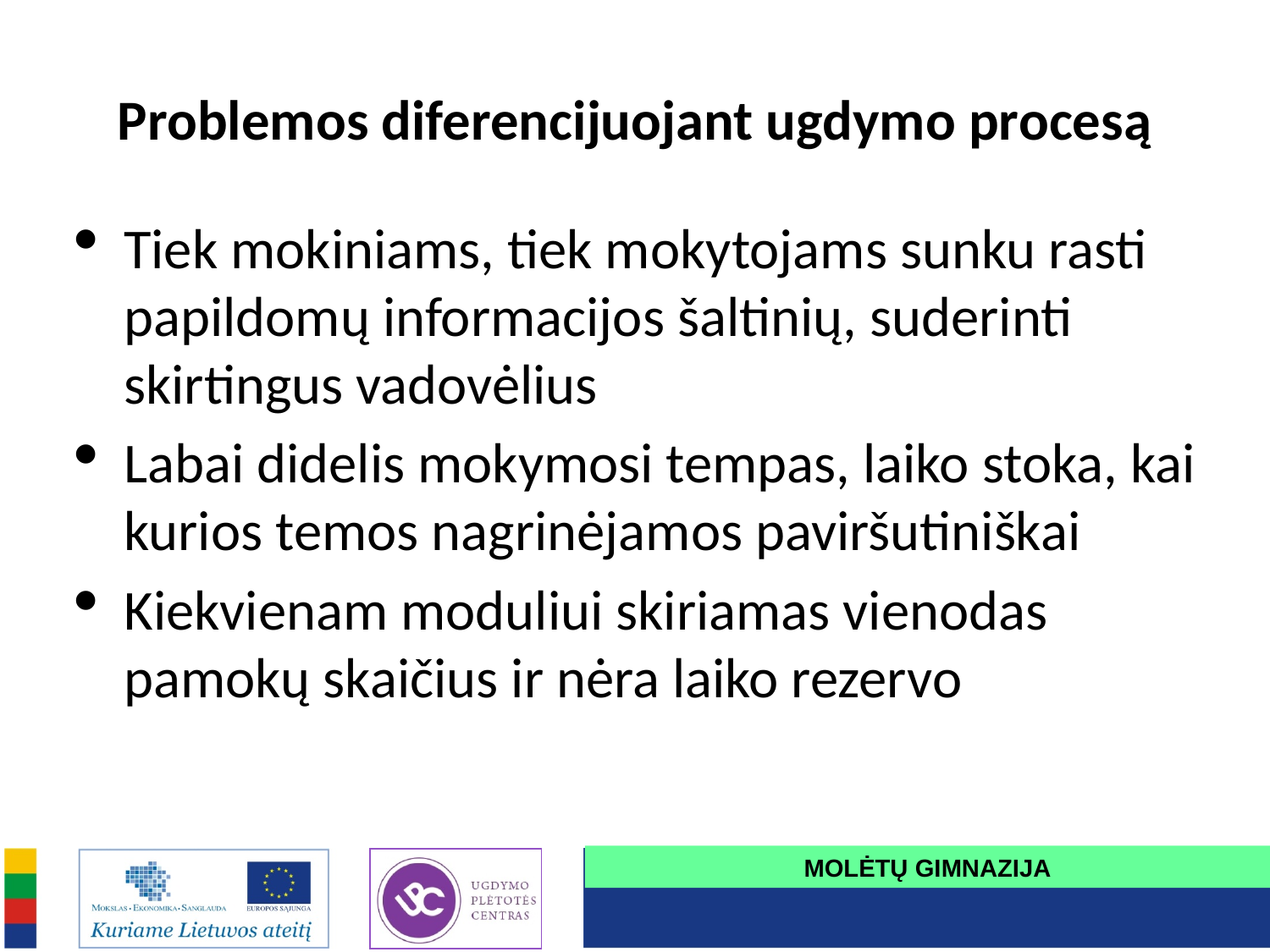

# Problemos diferencijuojant ugdymo procesą
Tiek mokiniams, tiek mokytojams sunku rasti papildomų informacijos šaltinių, suderinti skirtingus vadovėlius
Labai didelis mokymosi tempas, laiko stoka, kai kurios temos nagrinėjamos paviršutiniškai
Kiekvienam moduliui skiriamas vienodas pamokų skaičius ir nėra laiko rezervo
MOLĖTŲ GIMNAZIJA